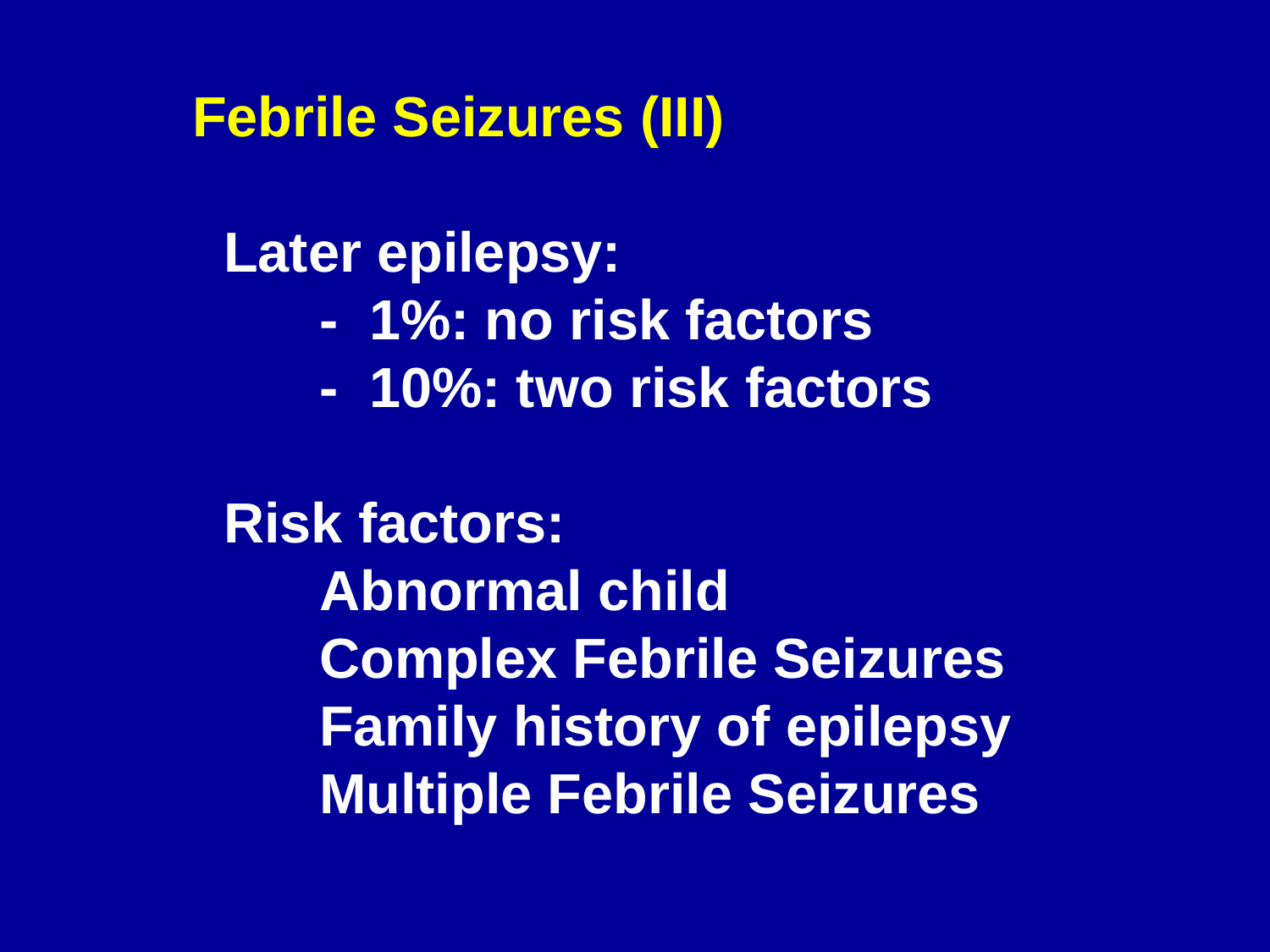

Febrile Seizures (III)
  Later epilepsy:
	-  1%: no risk factors
	-  10%: two risk factors

  Risk factors:
	Abnormal child
	Complex Febrile Seizures
	Family history of epilepsy
	Multiple Febrile Seizures